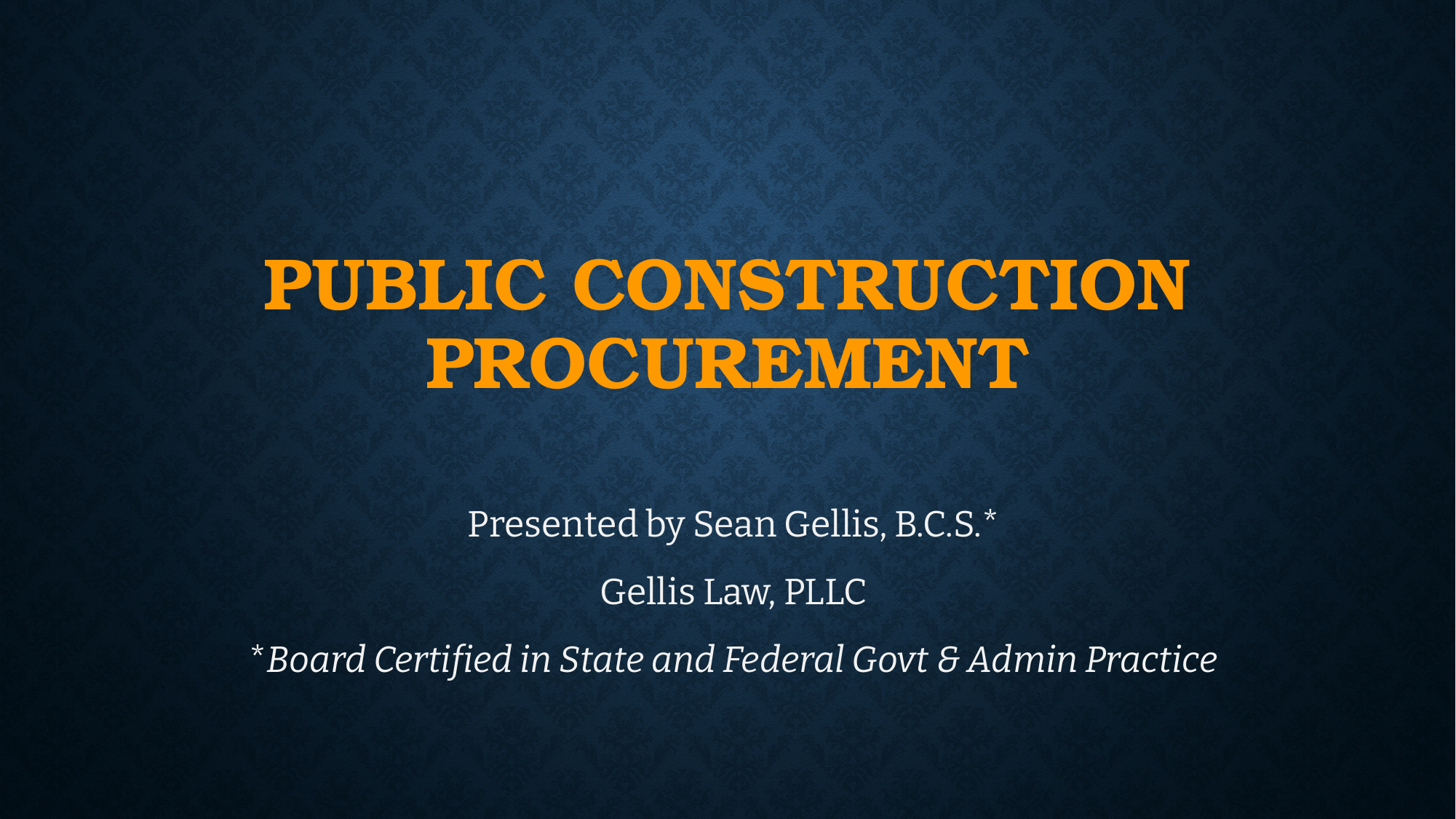

# Public CONSTRUCTION PROCUREMENT

Presented by Sean Gellis, B.C.S.*
Gellis Law, PLLC
*Board Certified in State and Federal Govt & Admin Practice